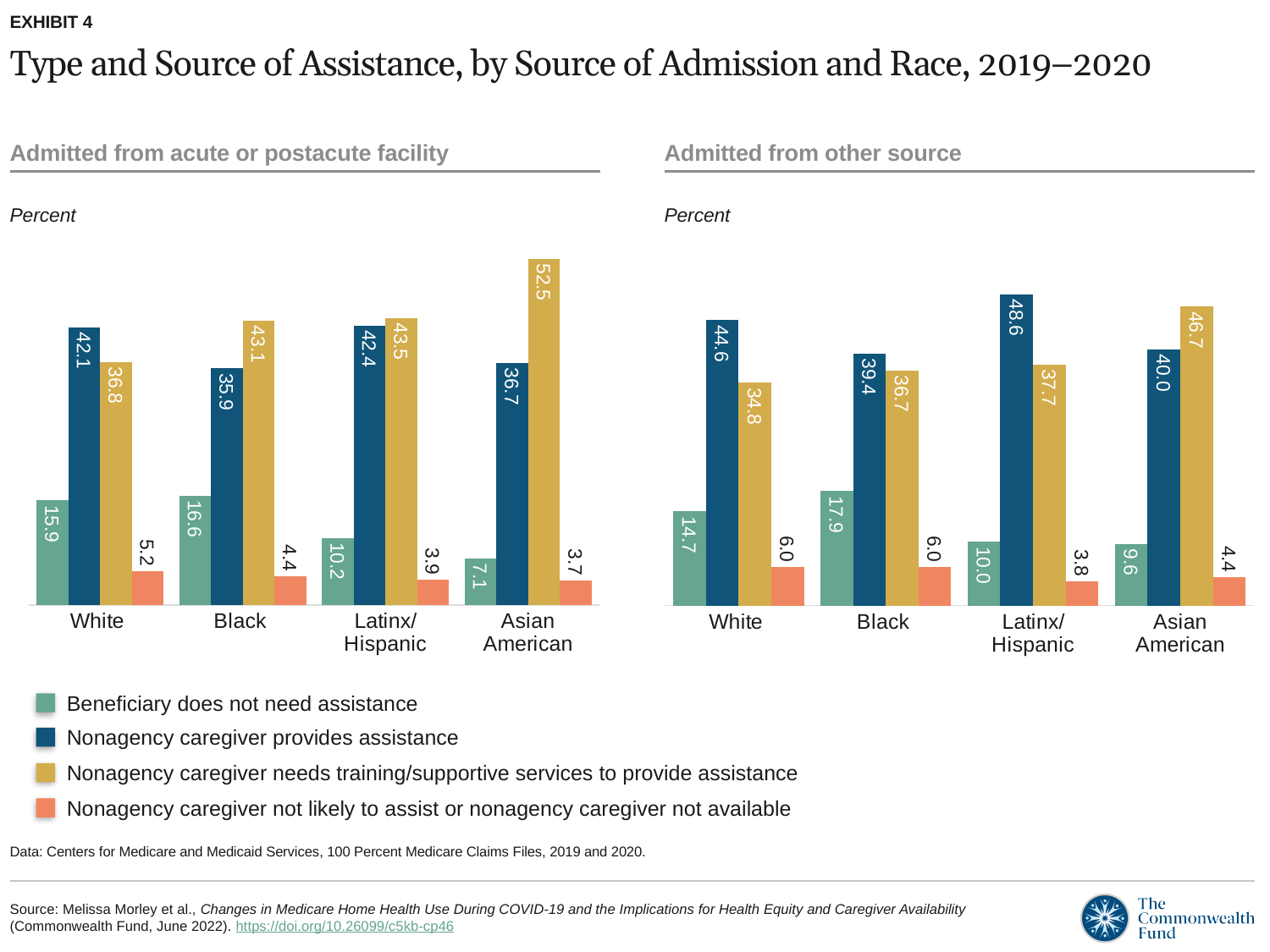

EXHIBIT 4
# Type and Source of Assistance, by Source of Admission and Race, 2019–2020
Admitted from other source
Admitted from acute or postacute facility
Percent
Percent

### Chart

| Category | No assistance needed | Caregiver provides assistance | Training needed | Caregiver not likely to assist/No caregiver |
|---|---|---|---|---|
| White  | 15.9 | 42.1 | 36.8 | 5.2 |
| Black  | 16.6 | 35.9 | 43.1 | 4.4 |
| Latinx/
Hispanic | 10.2 | 42.4 | 43.5 | 3.9 |
| Asian American | 7.1 | 36.7 | 52.5 | 3.7 |

### Chart

| Category | No assistance needed | Caregiver provides assistance | Training needed | Caregiver not likely to assist/No caregiver |
|---|---|---|---|---|
| White  | 14.7 | 44.6 | 34.8 | 6.0 |
| Black  | 17.9 | 39.4 | 36.7 | 6.0 |
| Latinx/
Hispanic | 10.0 | 48.6 | 37.7 | 3.8 |
| Asian American | 9.6 | 40.0 | 46.7 | 4.4 |
Beneficiary does not need assistance

Nonagency caregiver provides assistance

Nonagency caregiver needs training/supportive services to provide assistance

Nonagency caregiver not likely to assist or nonagency caregiver not available

Data: Centers for Medicare and Medicaid Services, 100 Percent Medicare Claims Files, 2019 and 2020.